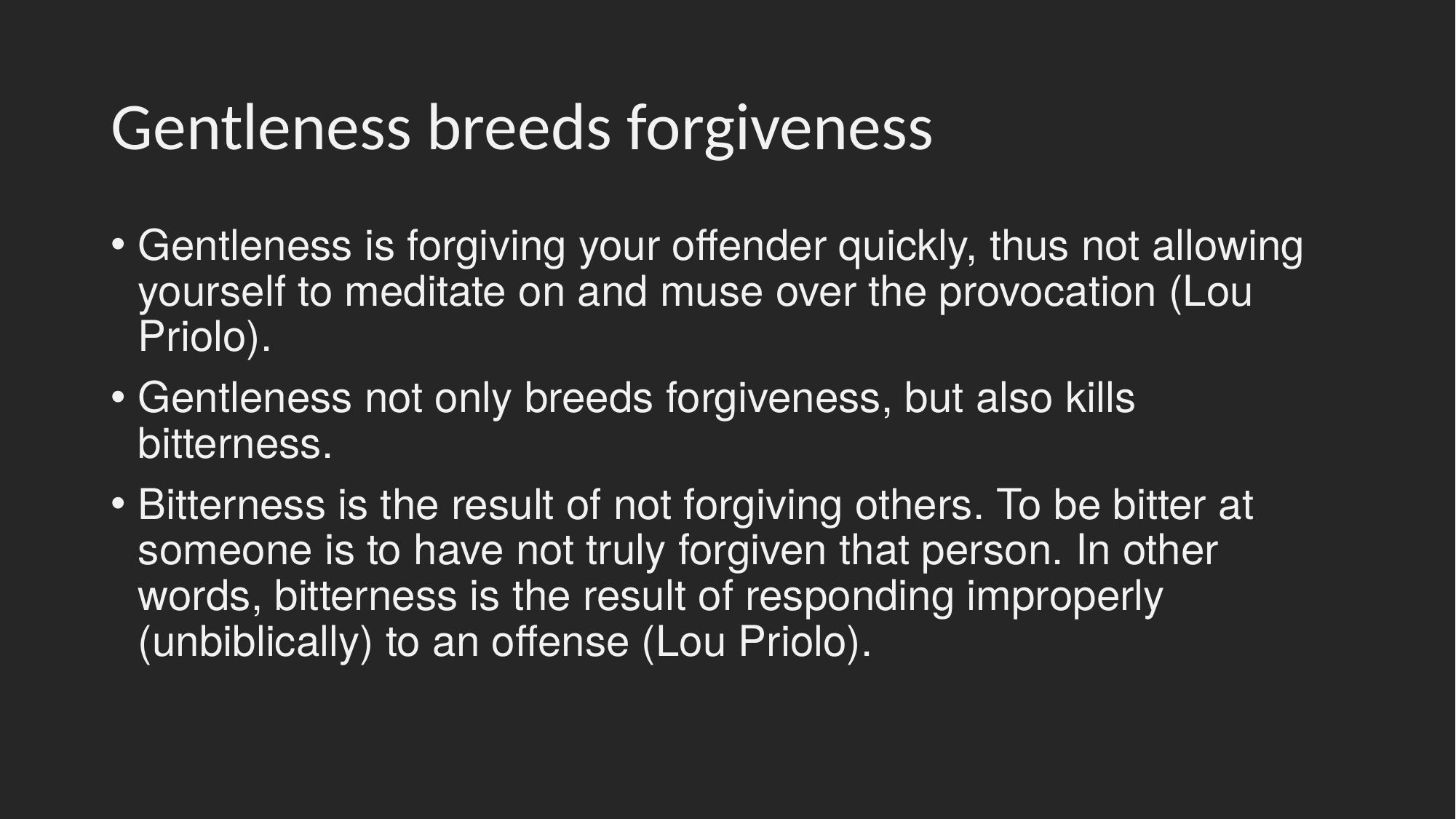

# Gentleness breeds forgiveness
Gentleness is forgiving your offender quickly, thus not allowing yourself to meditate on and muse over the provocation (Lou Priolo).
Gentleness not only breeds forgiveness, but also kills bitterness.
Bitterness is the result of not forgiving others. To be bitter at someone is to have not truly forgiven that person. In other words, bitterness is the result of responding improperly (unbiblically) to an offense (Lou Priolo).